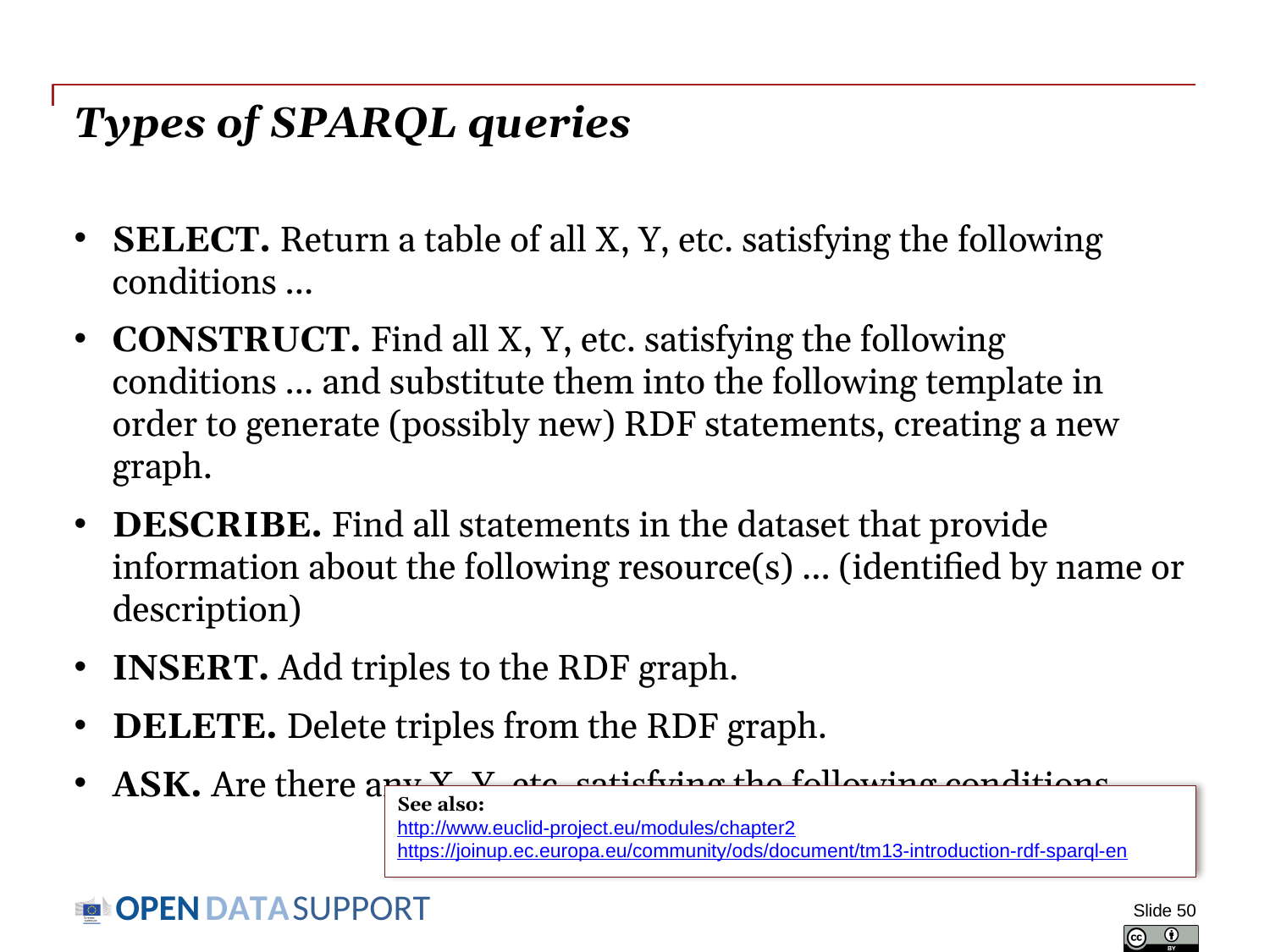

# Types of SPARQL queries
SELECT. Return a table of all X, Y, etc. satisfying the following conditions ...
CONSTRUCT. Find all X, Y, etc. satisfying the following conditions ... and substitute them into the following template in order to generate (possibly new) RDF statements, creating a new graph.
DESCRIBE. Find all statements in the dataset that provide information about the following resource(s) ... (identified by name or description)
INSERT. Add triples to the RDF graph.
DELETE. Delete triples from the RDF graph.
ASK. Are there any X, Y, etc. satisfying the following conditions ...
See also:
http://www.euclid-project.eu/modules/chapter2
https://joinup.ec.europa.eu/community/ods/document/tm13-introduction-rdf-sparql-en
Slide 50